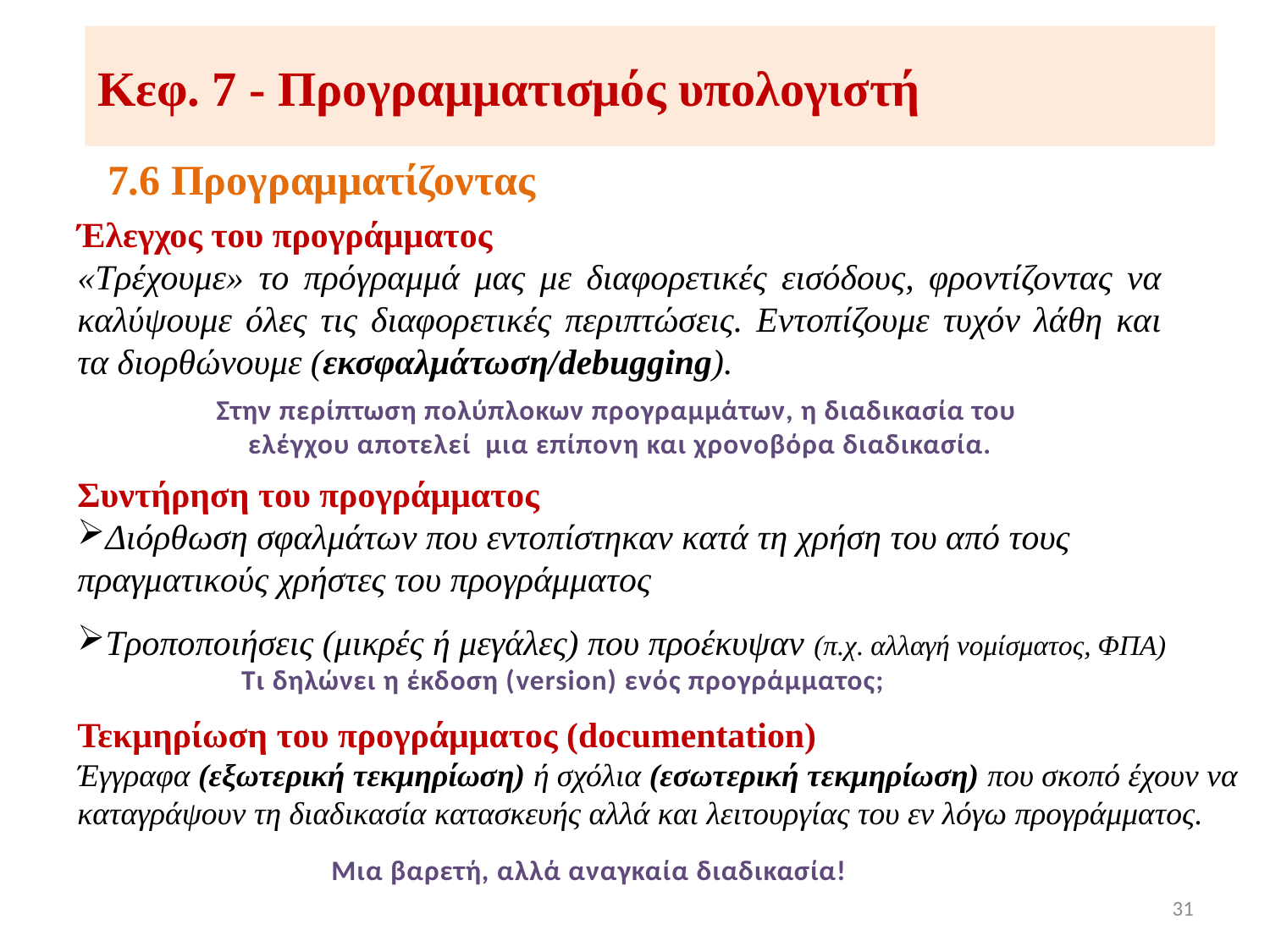

# Κεφ. 7 - Προγραμματισμός υπολογιστή
7.6 Προγραμματίζοντας
Έλεγχος του προγράμματος
«Τρέχουμε» το πρόγραμμά μας με διαφορετικές εισόδους, φροντίζοντας να καλύψουμε όλες τις διαφορετικές περιπτώσεις. Εντοπίζουμε τυχόν λάθη και τα διορθώνουμε (εκσφαλμάτωση/debugging).
Στην περίπτωση πολύπλοκων προγραμμάτων, η διαδικασία του
ελέγχου αποτελεί  μια επίπονη και χρονοβόρα διαδικασία.
Συντήρηση του προγράμματος
Διόρθωση σφαλμάτων που εντοπίστηκαν κατά τη χρήση του από τους πραγματικούς χρήστες του προγράμματος
Τροποποιήσεις (μικρές ή μεγάλες) που προέκυψαν (π.χ. αλλαγή νομίσματος, ΦΠΑ)
Τι δηλώνει η έκδοση (version) ενός προγράμματος;
Τεκμηρίωση του προγράμματος (documentation)
Έγγραφα (εξωτερική τεκμηρίωση) ή σχόλια (εσωτερική τεκμηρίωση) που σκοπό έχουν να καταγράψουν τη διαδικασία κατασκευής αλλά και λειτουργίας του εν λόγω προγράμματος.
Μια βαρετή, αλλά αναγκαία διαδικασία!
31